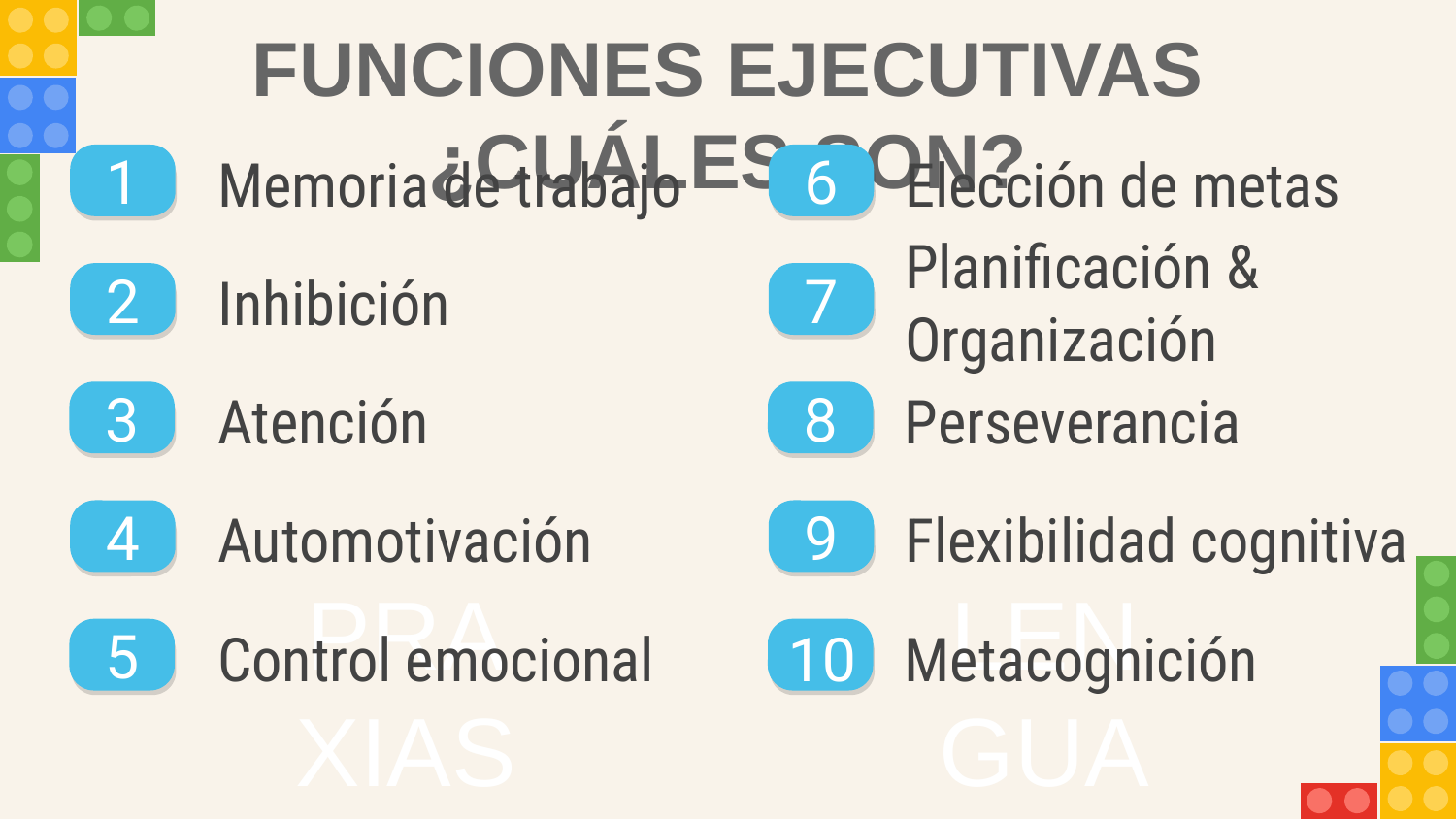

FUNCIONES EJECUTIVAS ¿CUÁLES SON?
Memoria de trabajo
Elección de metas
1

6

Inhibición
Planificación & Organización
2

7

Atención
Perseverancia
3

8

Automotivación
Flexibilidad cognitiva
4

9

LENGUAJE
PRAXIAS
Control emocional
10

Metacognición
5